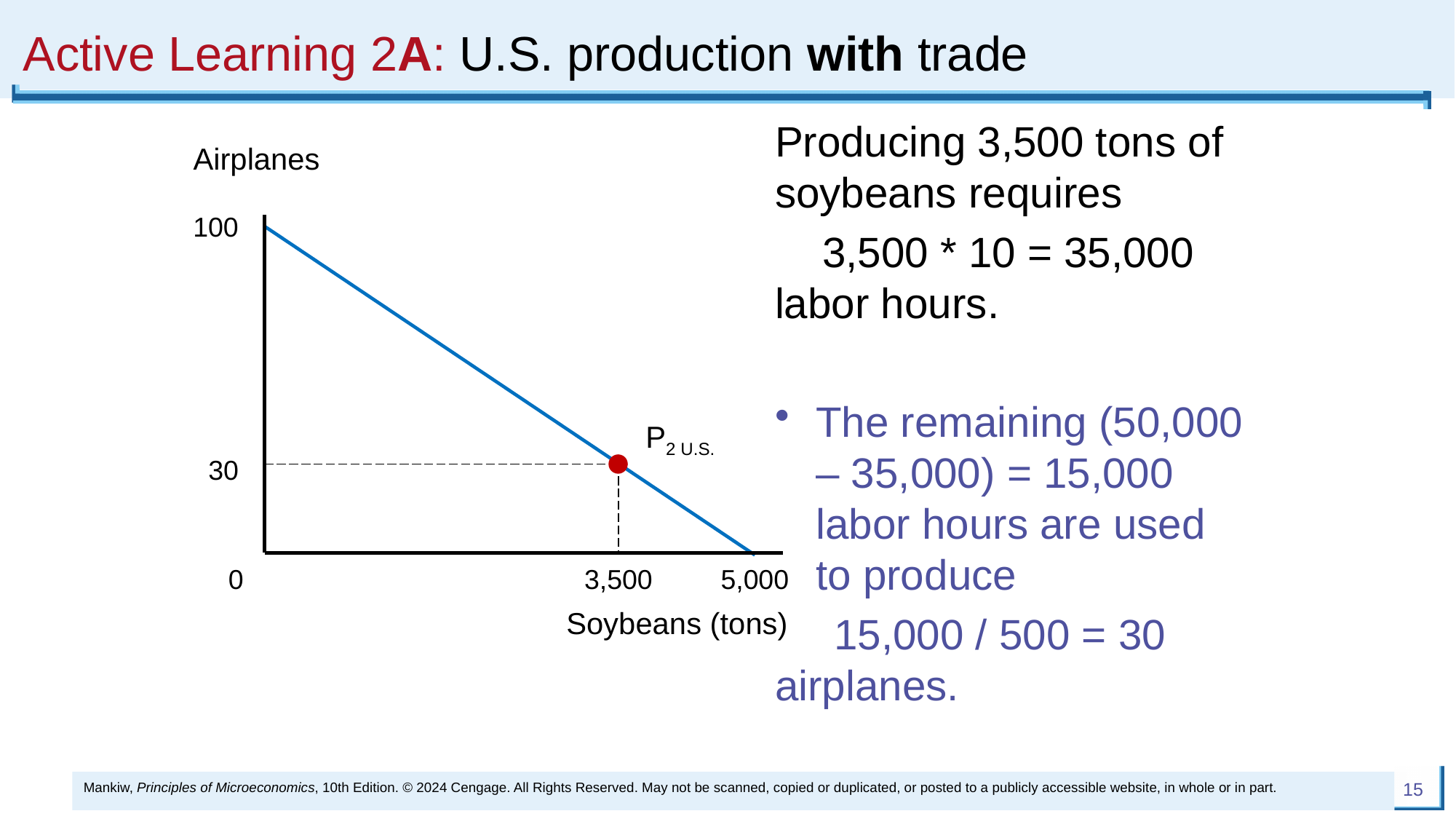

# Active Learning 2A: U.S. production with trade
Producing 3,500 tons of soybeans requires
    3,500 * 10 = 35,000 labor hours.

The remaining (50,000 – 35,000) = 15,000 labor hours are used to produce
     15,000 / 500 = 30 airplanes.

Airplanes
Soybeans (tons)
0
100
5,000
P2 U.S.

30
3,500
Mankiw, Principles of Microeconomics, 10th Edition. © 2024 Cengage. All Rights Reserved. May not be scanned, copied or duplicated, or posted to a publicly accessible website, in whole or in part.
15